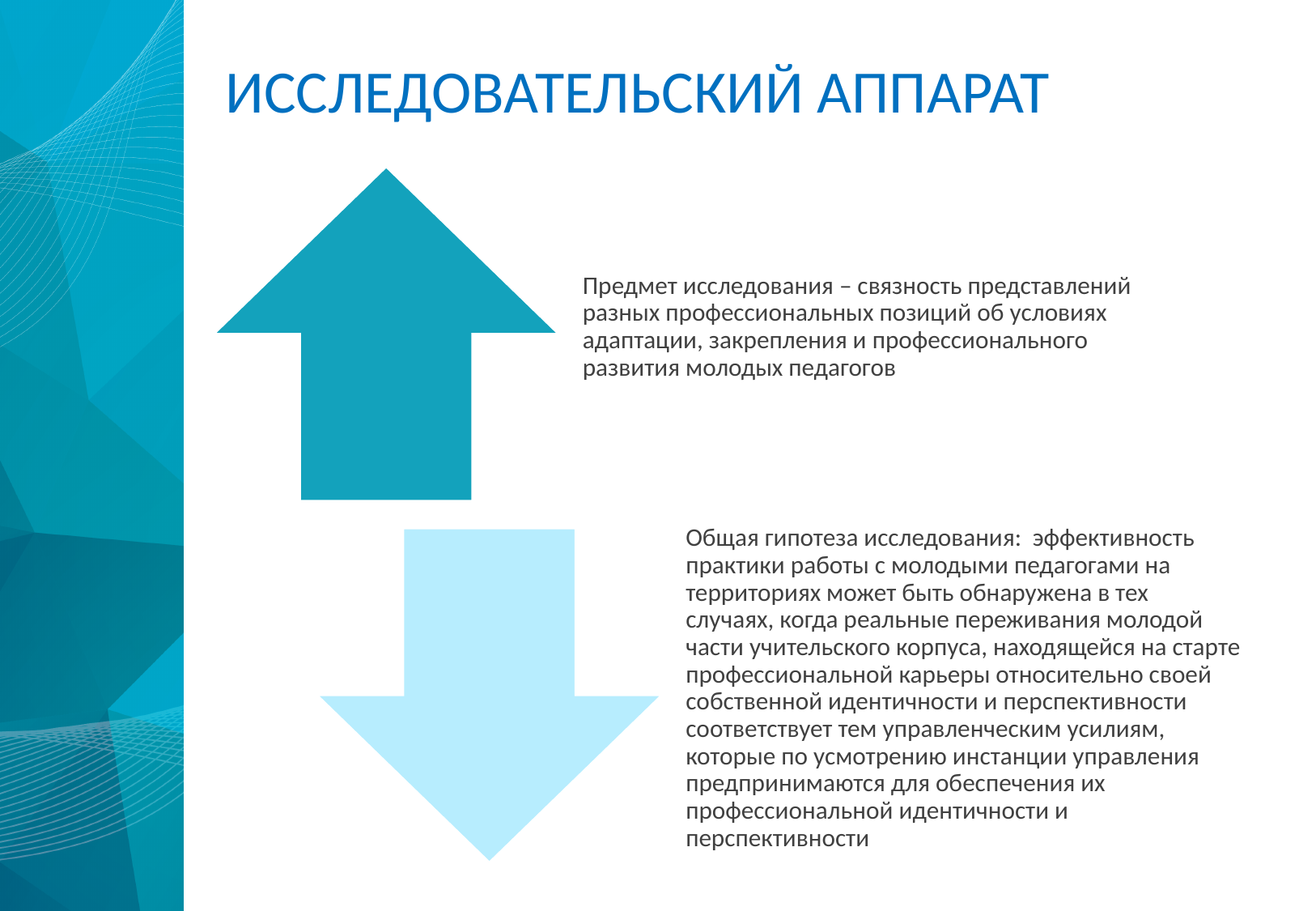

# Исследовательский аппарат
Предмет исследования – связность представлений разных профессиональных позиций об условиях адаптации, закрепления и профессионального развития молодых педагогов
Общая гипотеза исследования:  эффективность практики работы с молодыми педагогами на территориях может быть обнаружена в тех случаях, когда реальные переживания молодой части учительского корпуса, находящейся на старте профессиональной карьеры относительно своей собственной идентичности и перспективности соответствует тем управленческим усилиям, которые по усмотрению инстанции управления предпринимаются для обеспечения их профессиональной идентичности и перспективности